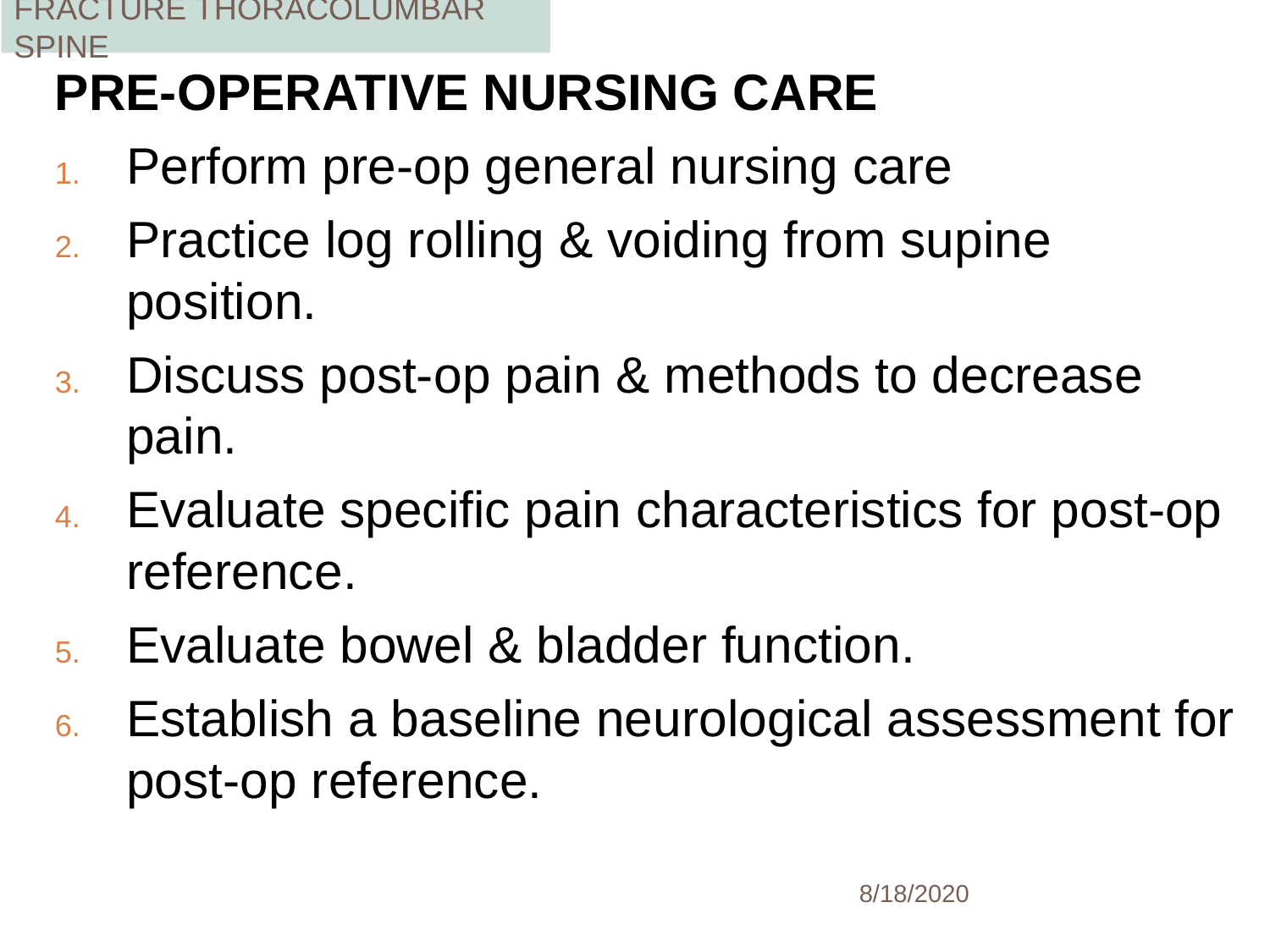

FRACTURE THORACOLUMBAR SPINE
PRE-OPERATIVE NURSING CARE
Perform pre-op general nursing care
Practice log rolling & voiding from supine position.
Discuss post-op pain & methods to decrease pain.
Evaluate specific pain characteristics for post-op reference.
Evaluate bowel & bladder function.
Establish a baseline neurological assessment for post-op reference.

317
V.K 2019
8/18/2020